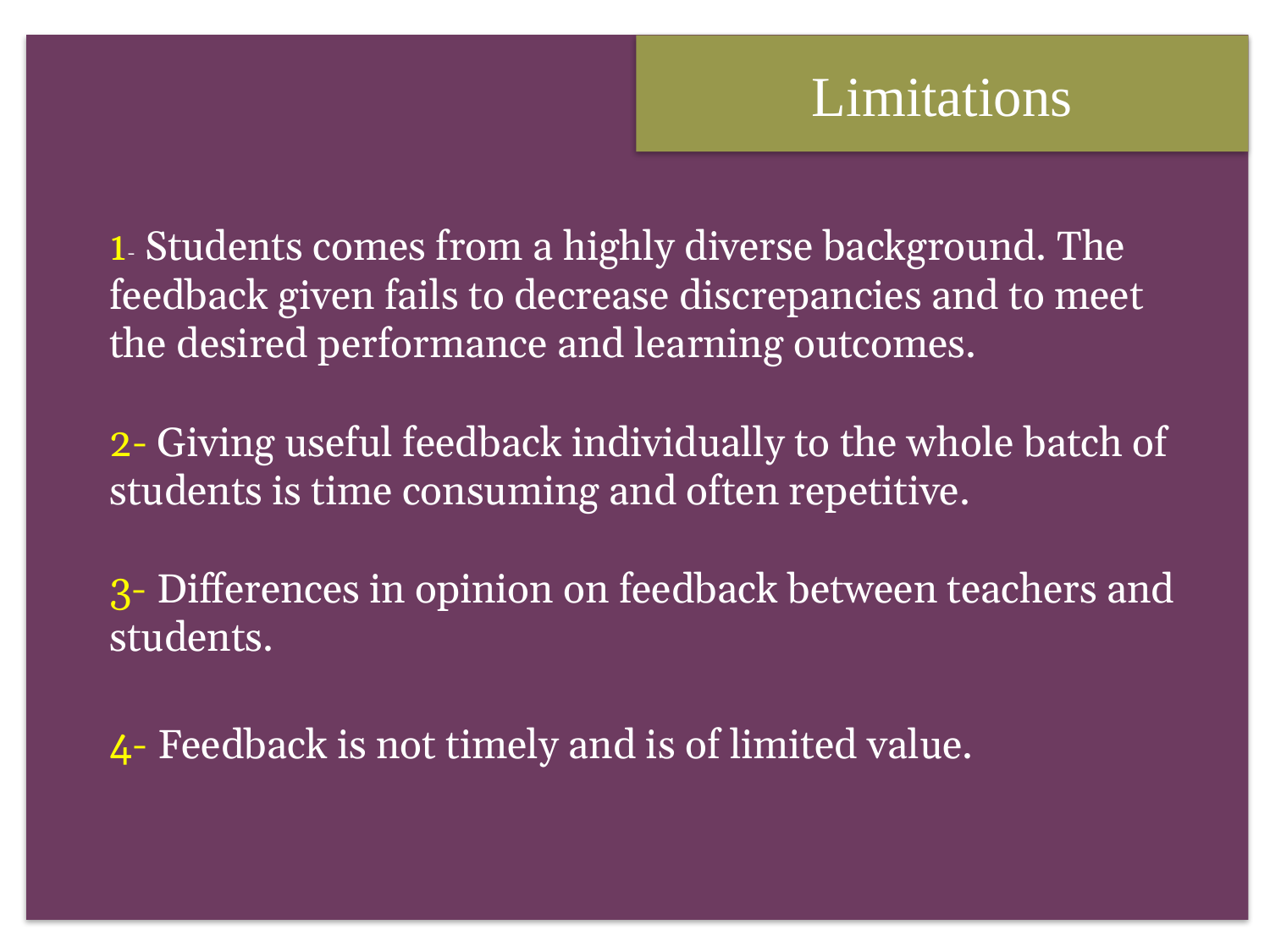

Limitations
# 1- Students comes from a highly diverse background. The feedback given fails to decrease discrepancies and to meet the desired performance and learning outcomes.
2- Giving useful feedback individually to the whole batch of students is time consuming and often repetitive.
3- Differences in opinion on feedback between teachers and students.
4- Feedback is not timely and is of limited value.